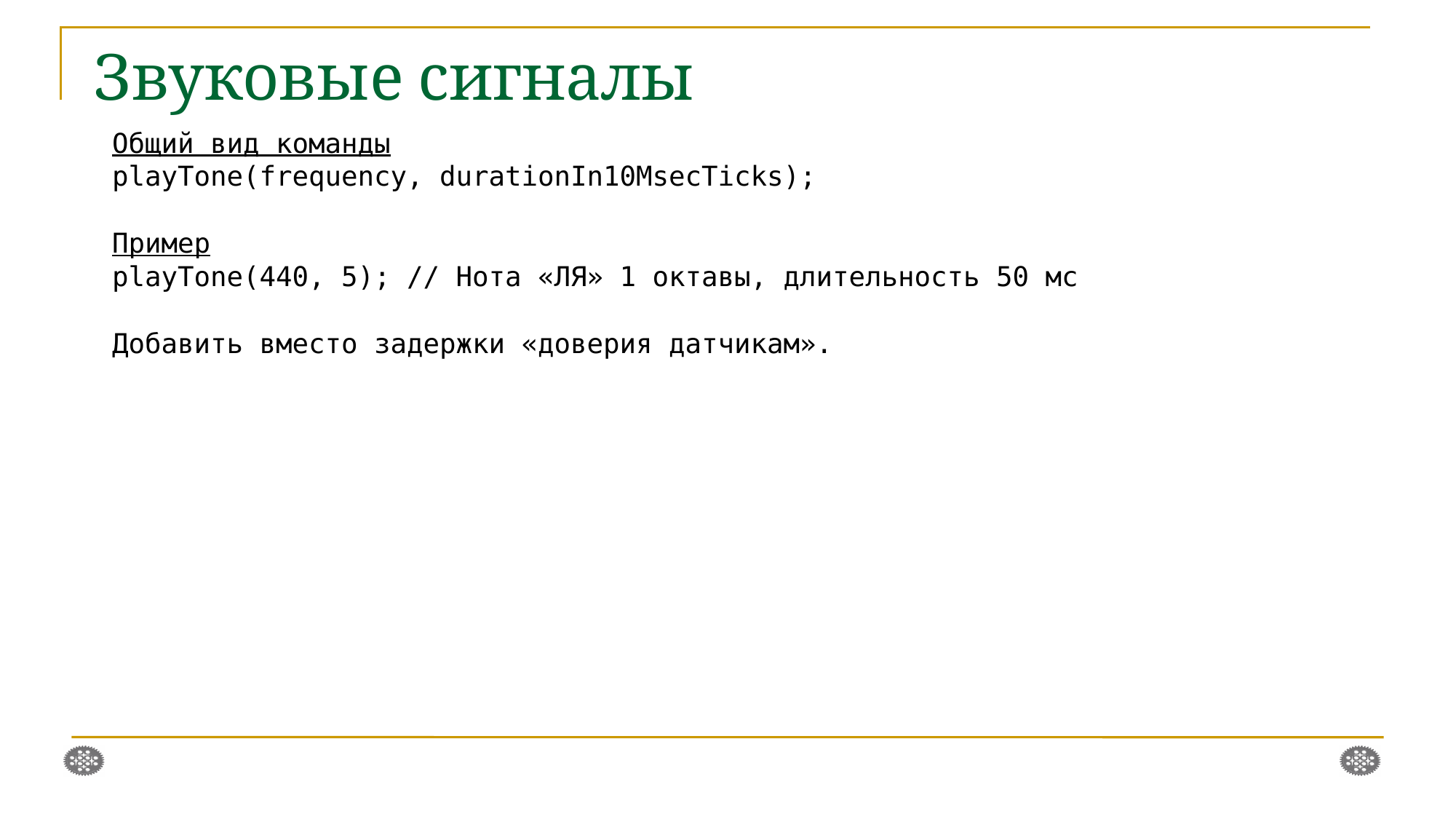

Звуковые сигналы
Общий вид команды
playTone(frequency, durationIn10MsecTicks);

Пример
playTone(440, 5); // Нота «ЛЯ» 1 октавы, длительность 50 мс

Добавить вместо задержки «доверия датчикам».
V:\Робототехника\Public\SAF\Models\EV3\Sumo\Sumo07